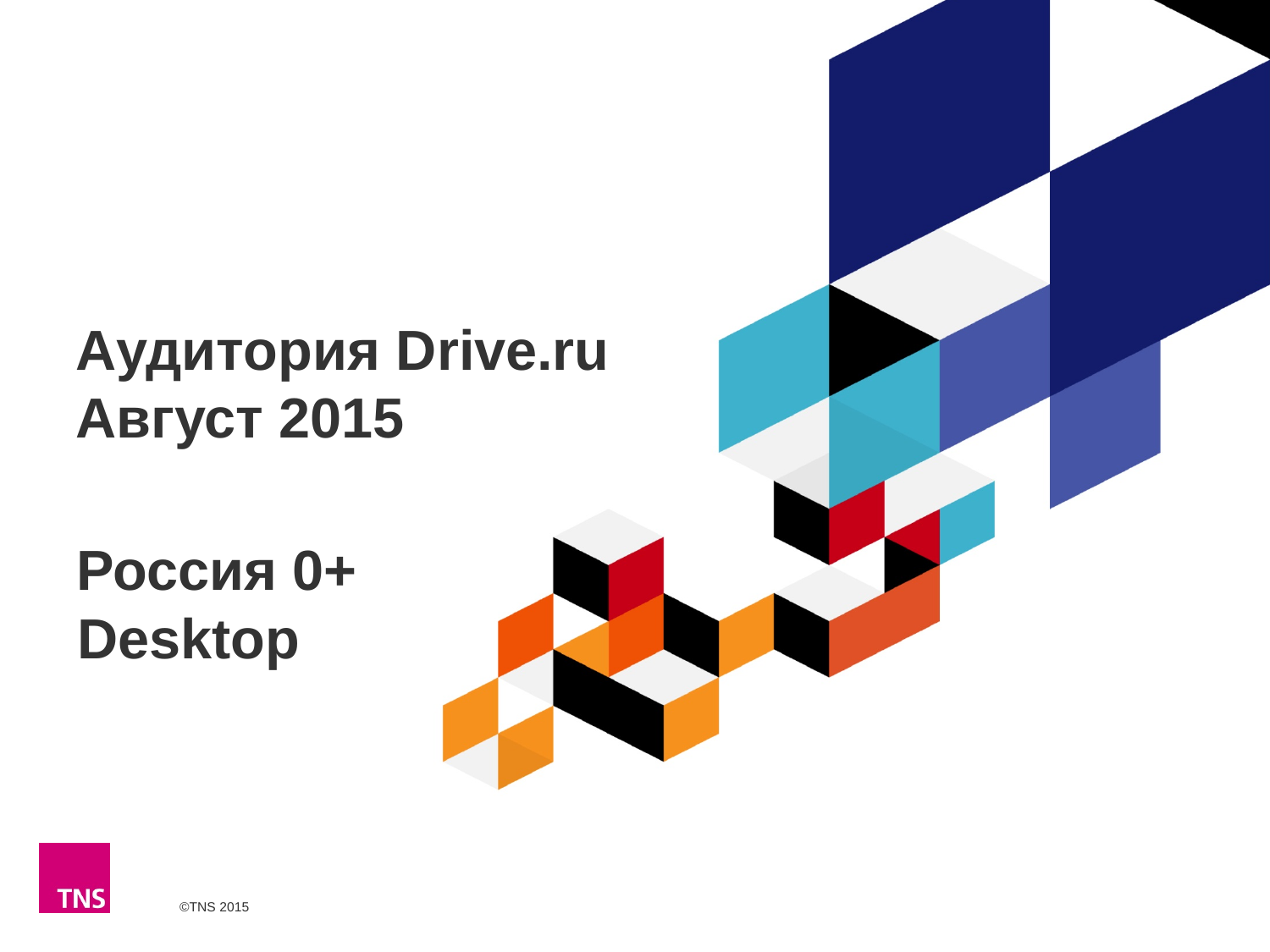

# Аудитория Drive.ru Август 2015
Россия 0+
Desktop